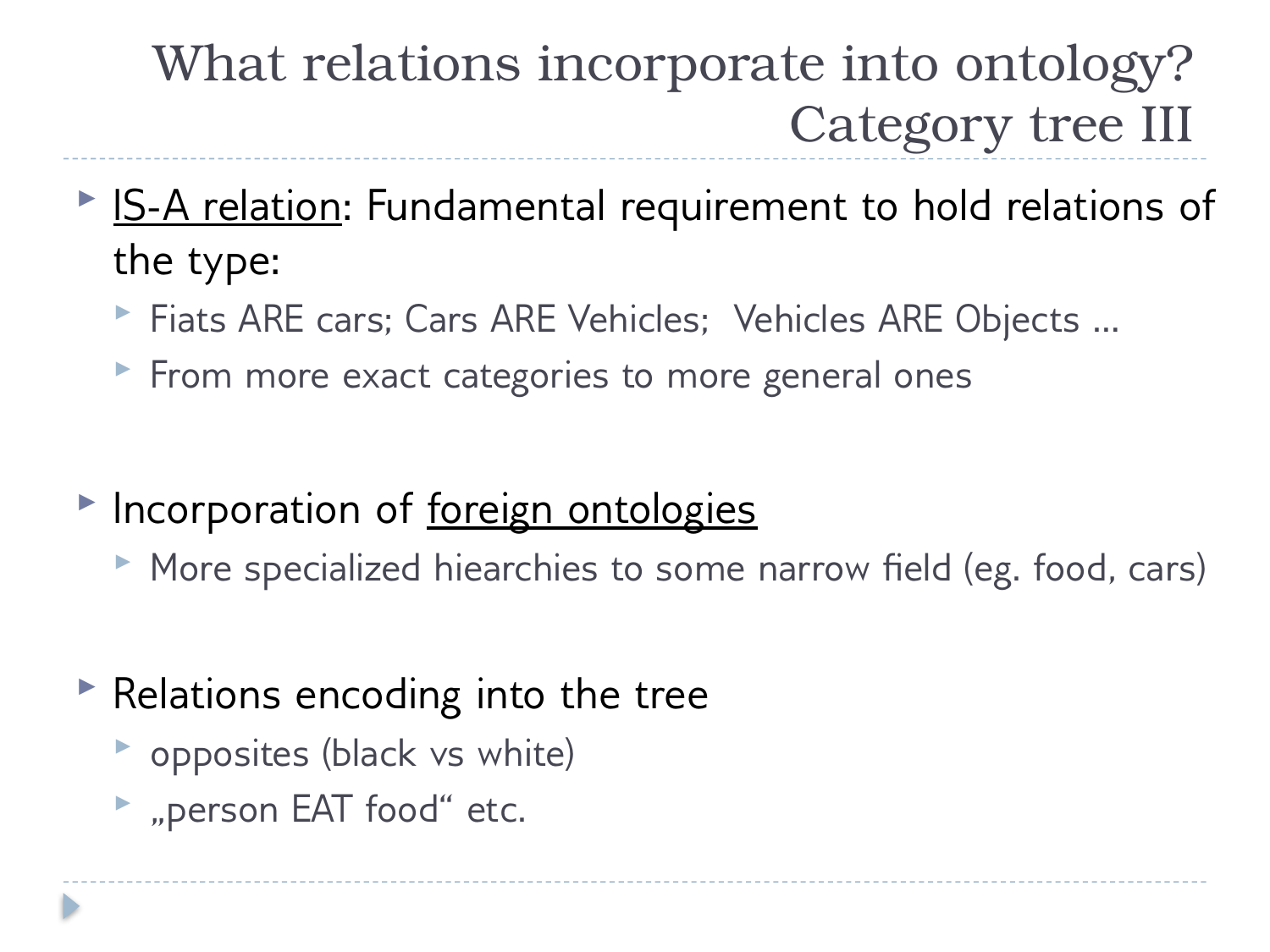

# What relations incorporate into ontology? Category tree III
IS-A relation: Fundamental requirement to hold relations of the type:
Fiats ARE cars; Cars ARE Vehicles;  Vehicles ARE Objects …
From more exact categories to more general ones

Incorporation of foreign ontologies
More specialized hiearchies to some narrow field (eg. food, cars)

Relations encoding into the tree
opposites (black vs white)
„person EAT food“ etc.